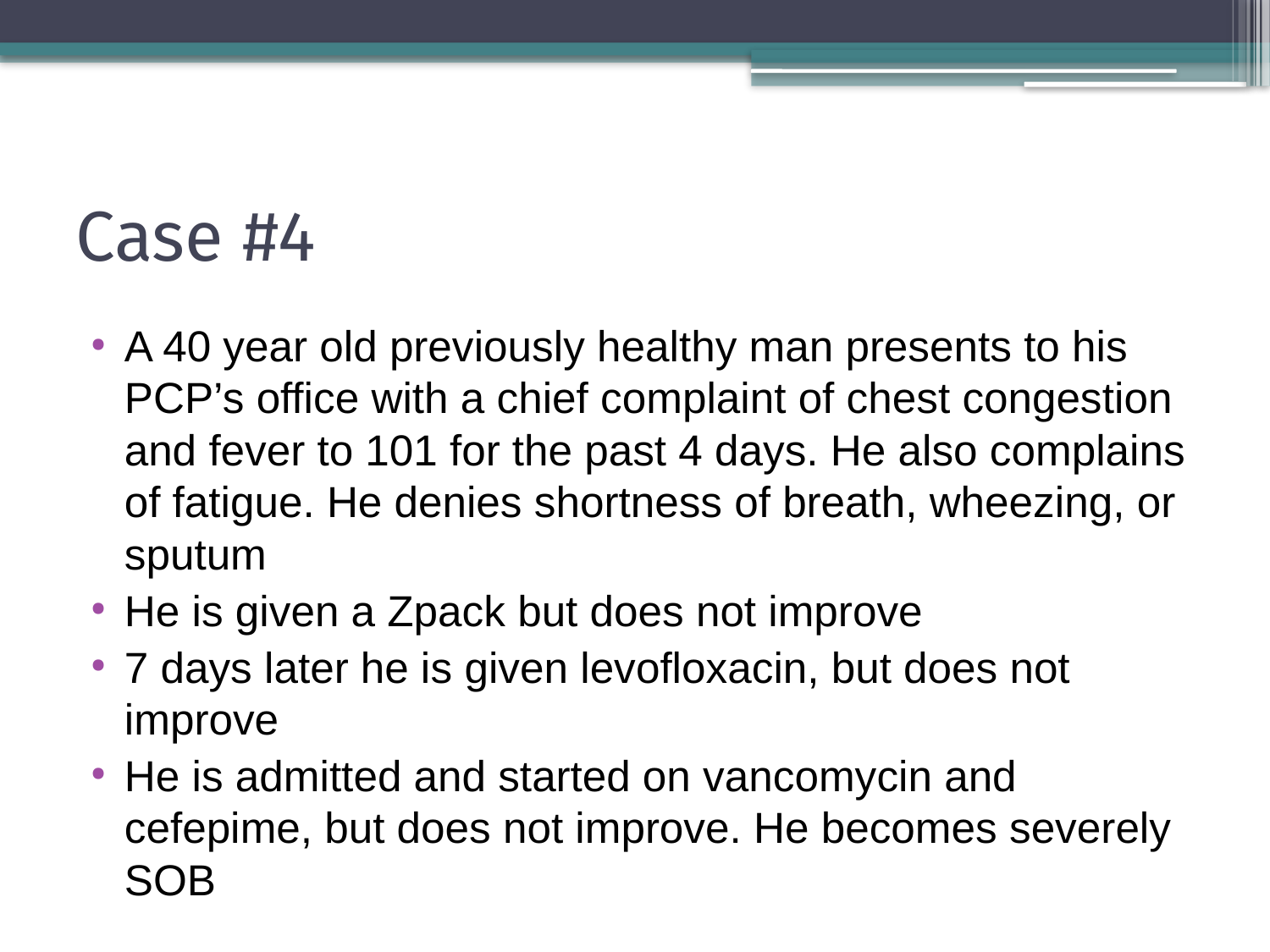

# Case #4
A 40 year old previously healthy man presents to his PCP’s office with a chief complaint of chest congestion and fever to 101 for the past 4 days. He also complains of fatigue. He denies shortness of breath, wheezing, or sputum
He is given a Zpack but does not improve
7 days later he is given levofloxacin, but does not improve
He is admitted and started on vancomycin and cefepime, but does not improve. He becomes severely SOB